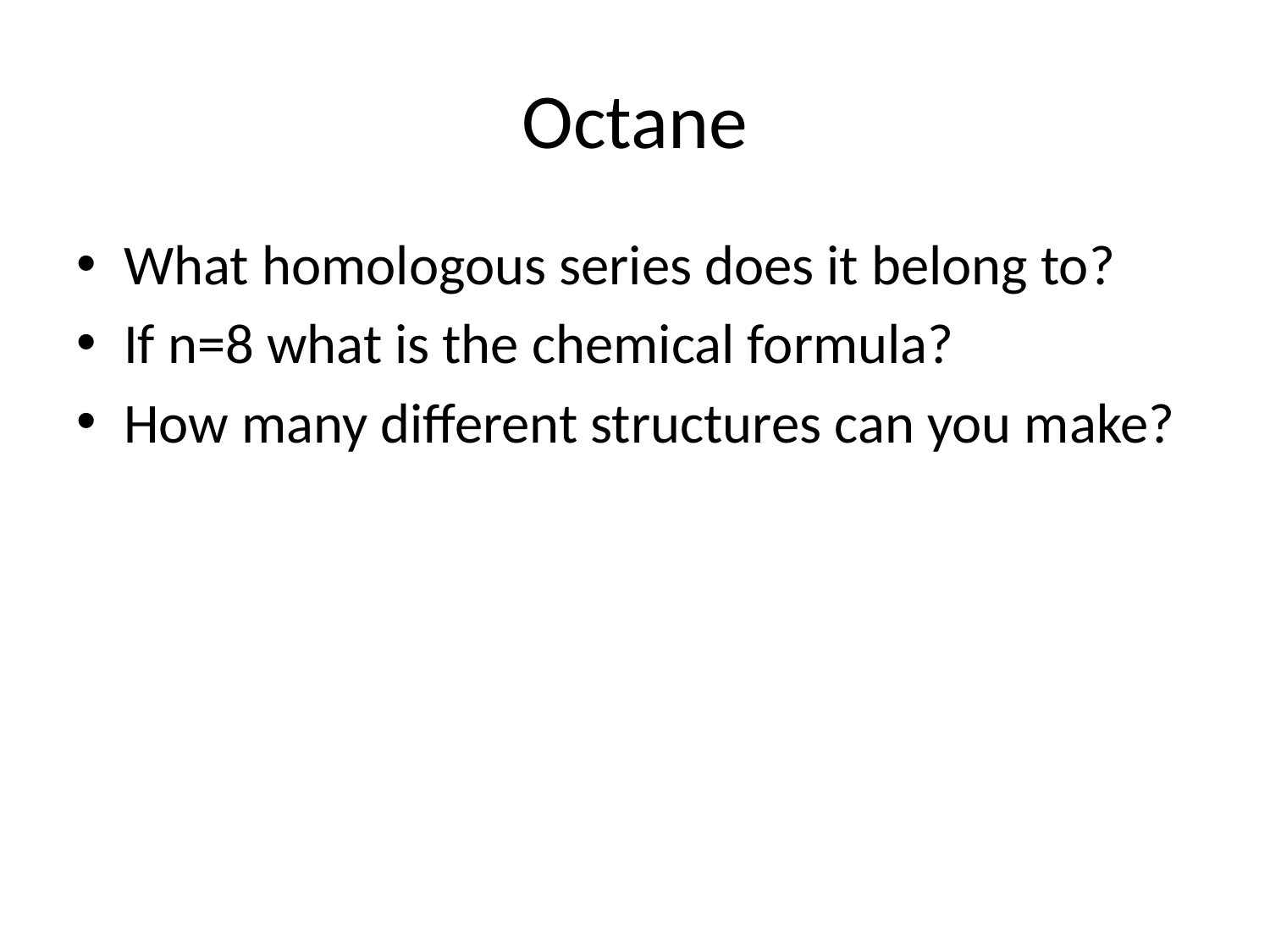

# Octane
What homologous series does it belong to?
If n=8 what is the chemical formula?
How many different structures can you make?